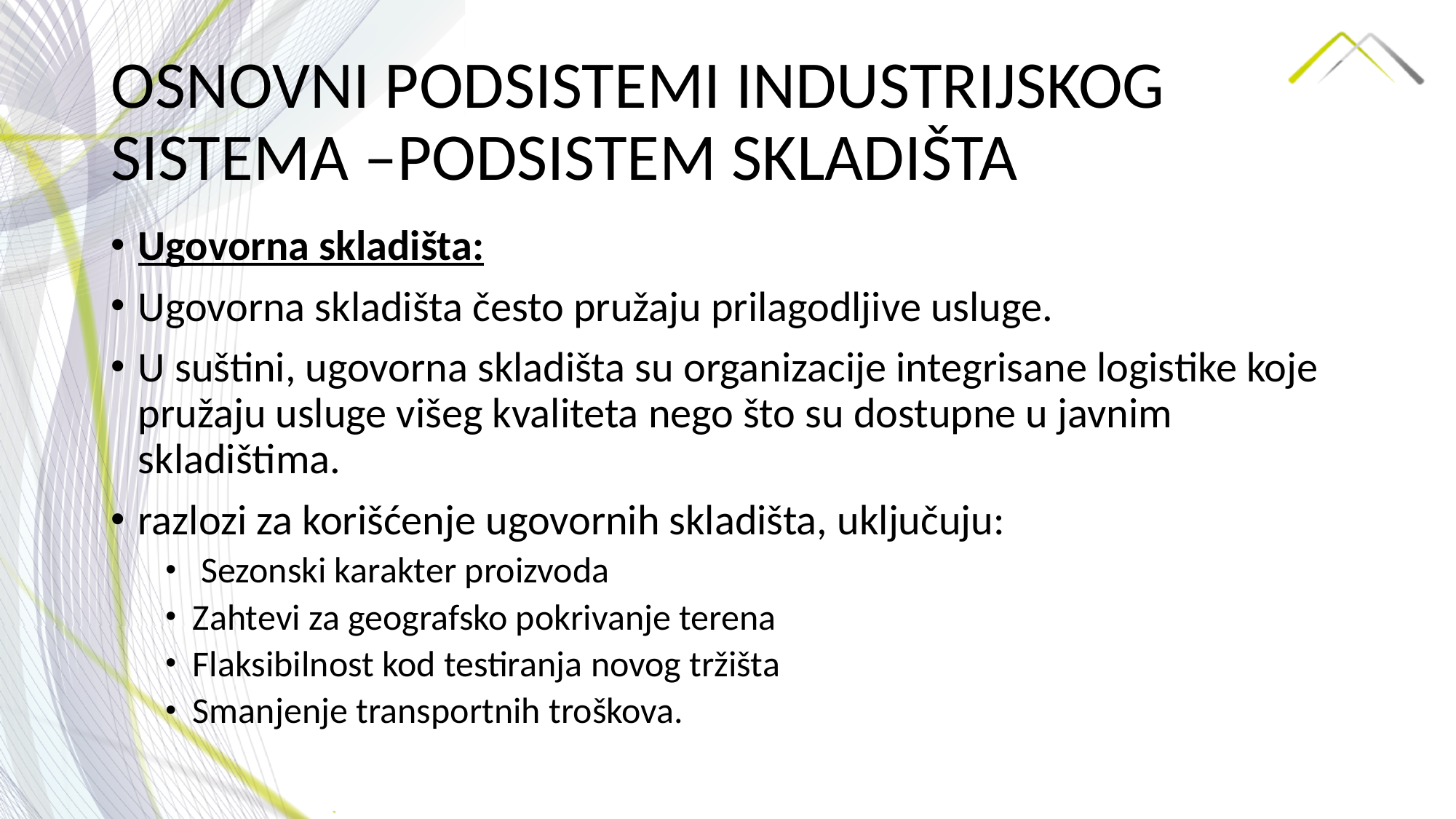

# OSNOVNI PODSISTEMI INDUSTRIJSKOG SISTEMA –PODSISTEM SKLADIŠTA
Ugovorna skladišta:
Ugovorna skladišta često pružaju prilagodljive usluge.
U suštini, ugovorna skladišta su organizacije integrisane logistike koje pružaju usluge višeg kvaliteta nego što su dostupne u javnim skladištima.
razlozi za korišćenje ugovornih skladišta, uključuju:
 Sezonski karakter proizvoda
Zahtevi za geografsko pokrivanje terena
Flaksibilnost kod testiranja novog tržišta
Smanjenje transportnih troškova.